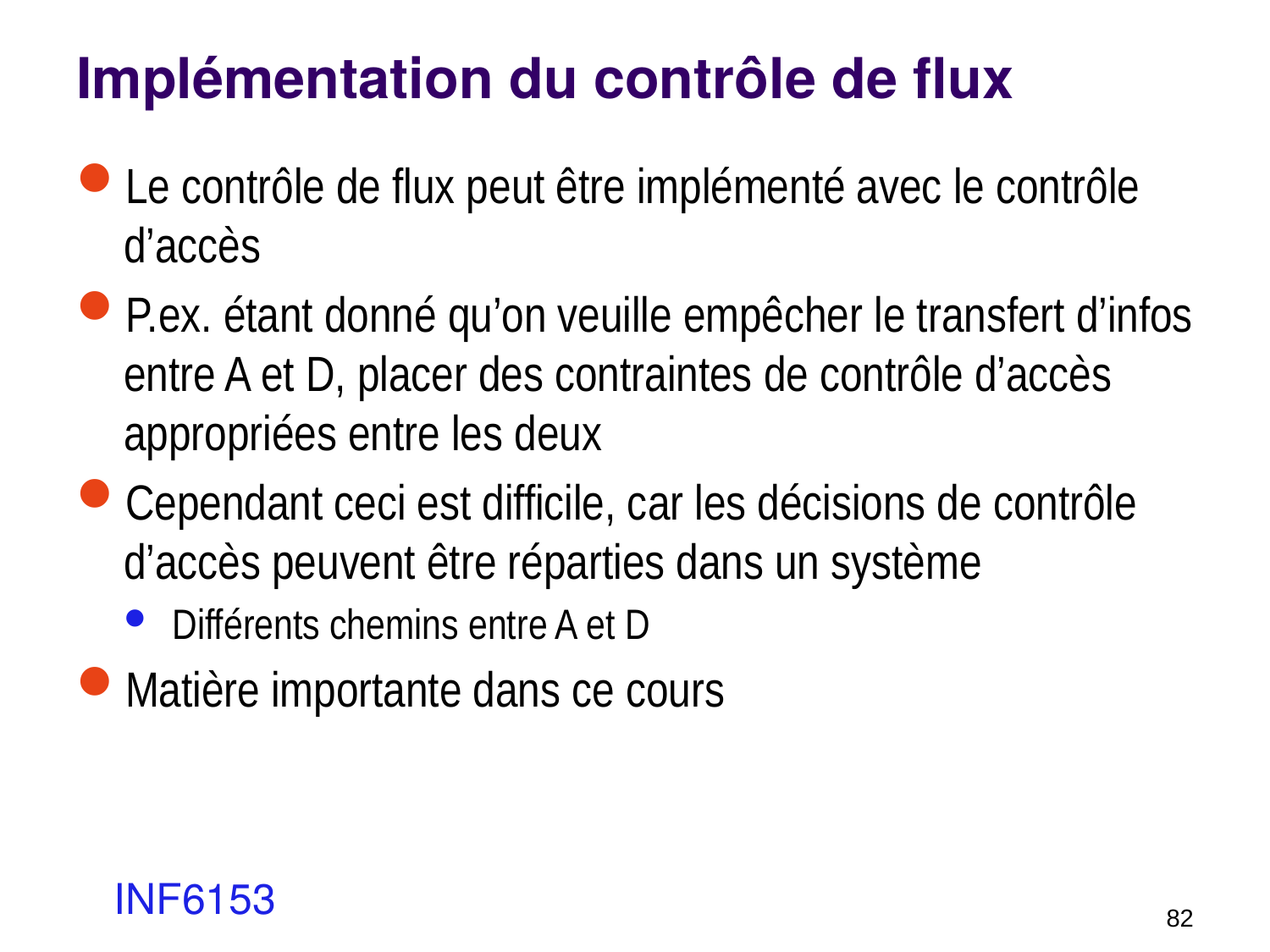

# Implémentation du contrôle de flux
Le contrôle de flux peut être implémenté avec le contrôle d’accès
P.ex. étant donné qu’on veuille empêcher le transfert d’infos entre A et D, placer des contraintes de contrôle d’accès appropriées entre les deux
Cependant ceci est difficile, car les décisions de contrôle d’accès peuvent être réparties dans un système
Différents chemins entre A et D
Matière importante dans ce cours
INF6153
82